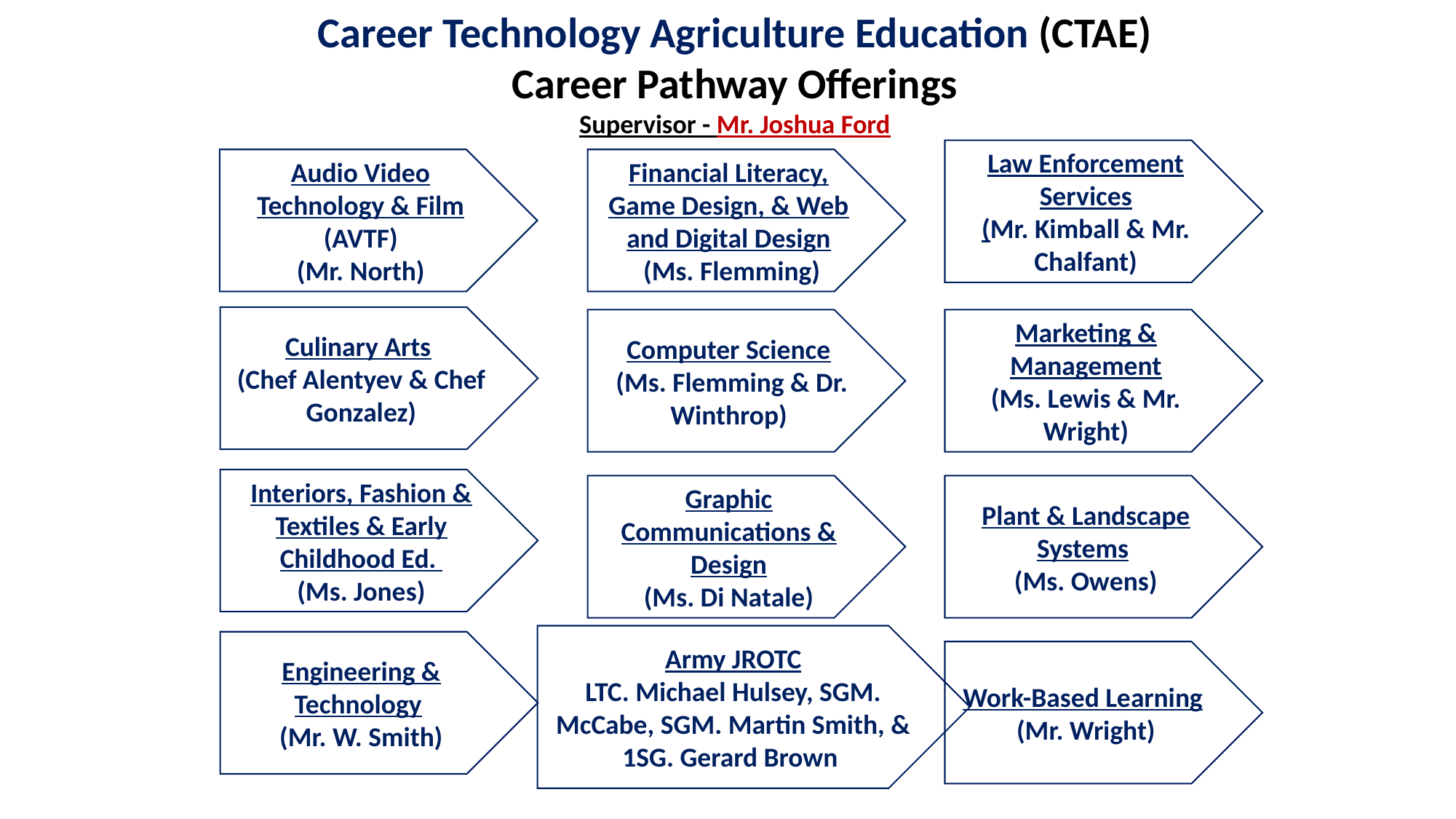

Career Technology Agriculture Education (CTAE)
Career Pathway Offerings
Supervisor - Mr. Joshua Ford

Law Enforcement Services
(Mr. Kimball & Mr. Chalfant)
Audio Video Technology & Film (AVTF)
(Mr. North)
Financial Literacy, Game Design, & Web and Digital Design
 (Ms. Flemming)
Culinary Arts
(Chef Alentyev & Chef Gonzalez)
Computer Science
 (Ms. Flemming & Dr. Winthrop)
Marketing & Management
(Ms. Lewis & Mr. Wright)
Interiors, Fashion & Textiles & Early Childhood Ed.
(Ms. Jones)
Graphic Communications & Design
(Ms. Di Natale)
Plant & Landscape Systems
(Ms. Owens)
Army JROTC
LTC. Michael Hulsey, SGM. McCabe, SGM. Martin Smith, & 1SG. Gerard Brown
Engineering & Technology
(Mr. W. Smith)
Work-Based Learning
(Mr. Wright)